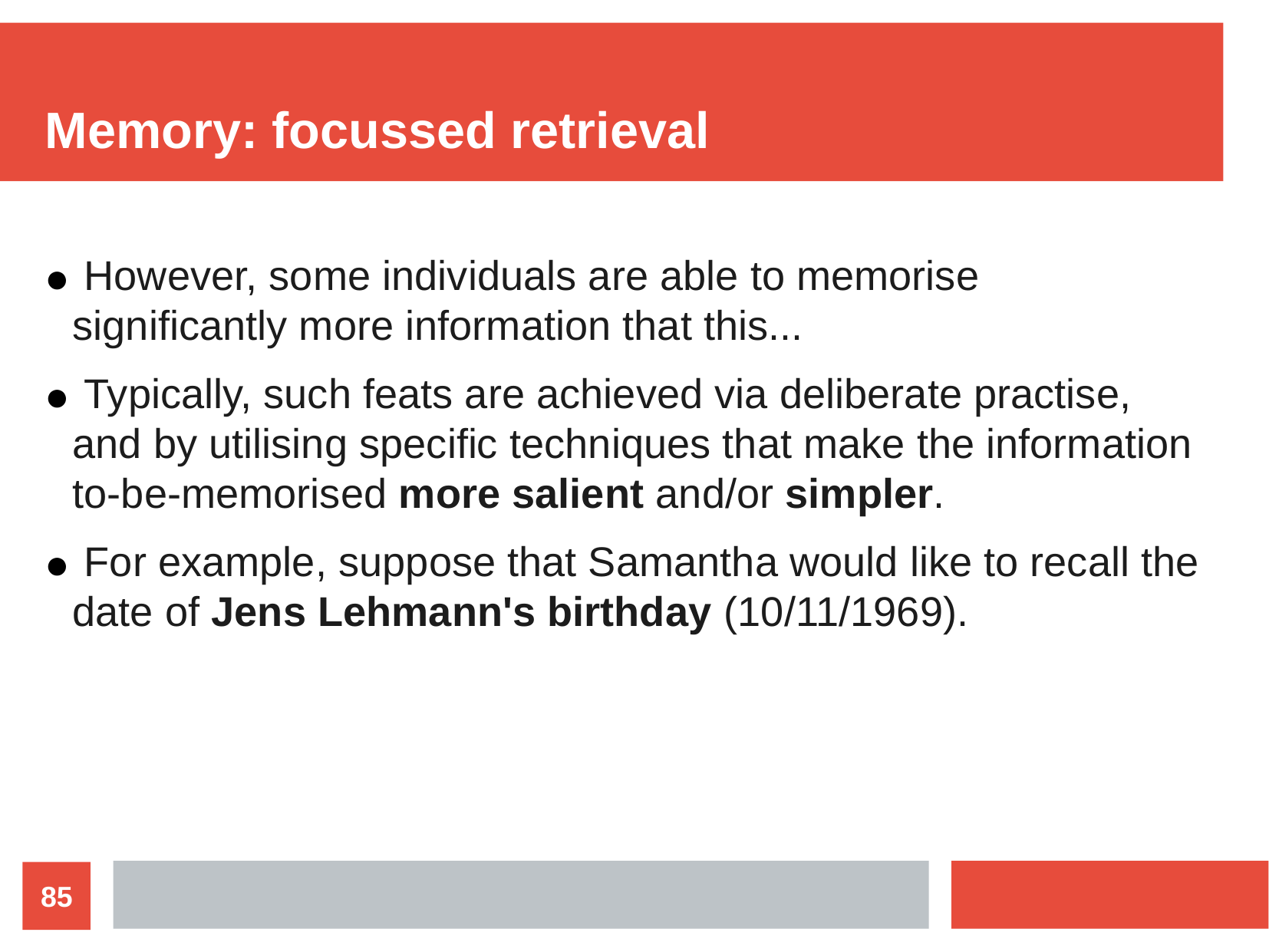

Memory: focussed retrieval
 However, some individuals are able to memorise significantly more information that this...
 Typically, such feats are achieved via deliberate practise, and by utilising specific techniques that make the information to-be-memorised more salient and/or simpler.
 For example, suppose that Samantha would like to recall the date of Jens Lehmann's birthday (10/11/1969).